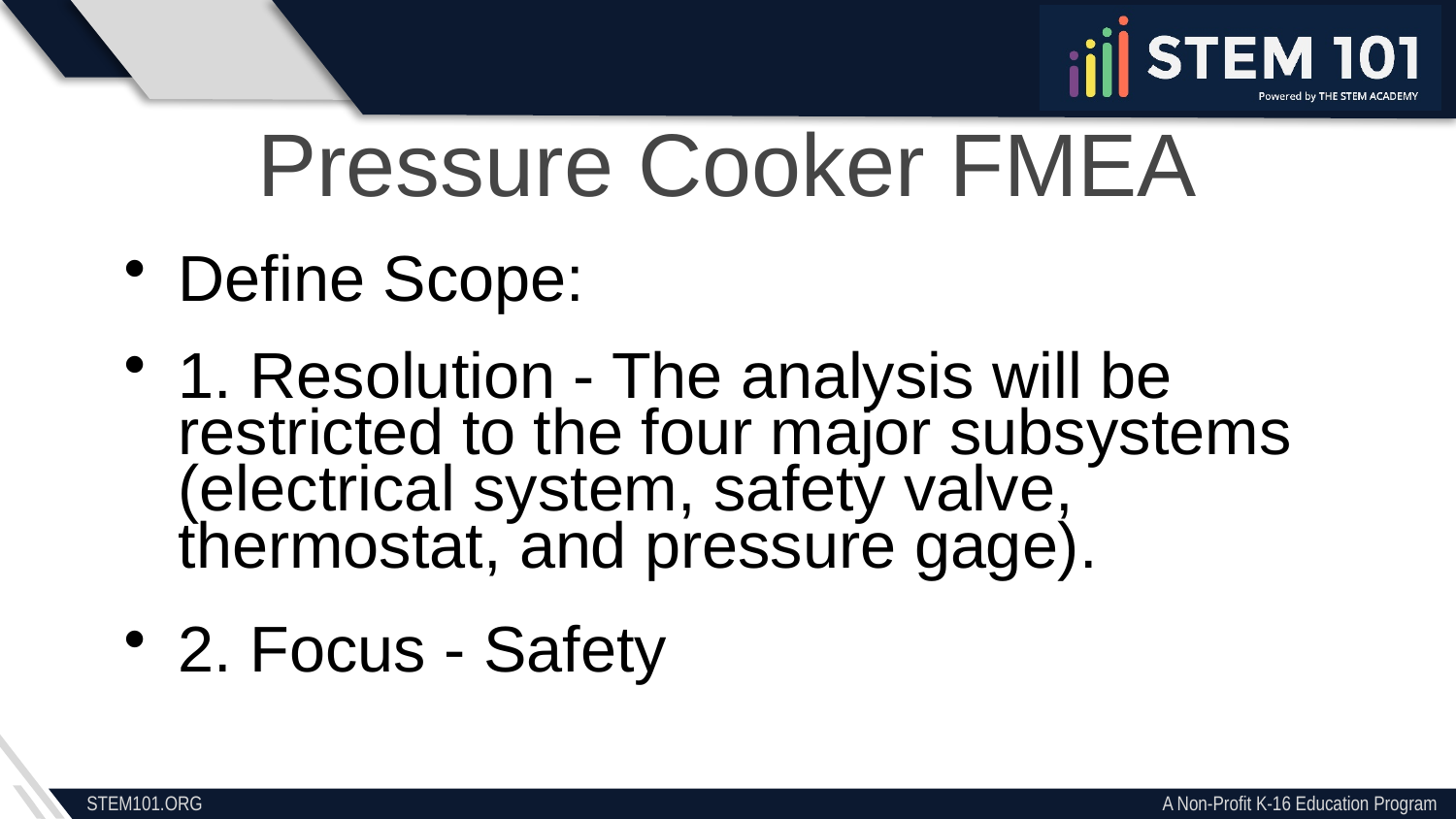

Pressure Cooker FMEA
Define Scope:
1. Resolution - The analysis will be restricted to the four major subsystems (electrical system, safety valve, thermostat, and pressure gage).
2. Focus - Safety